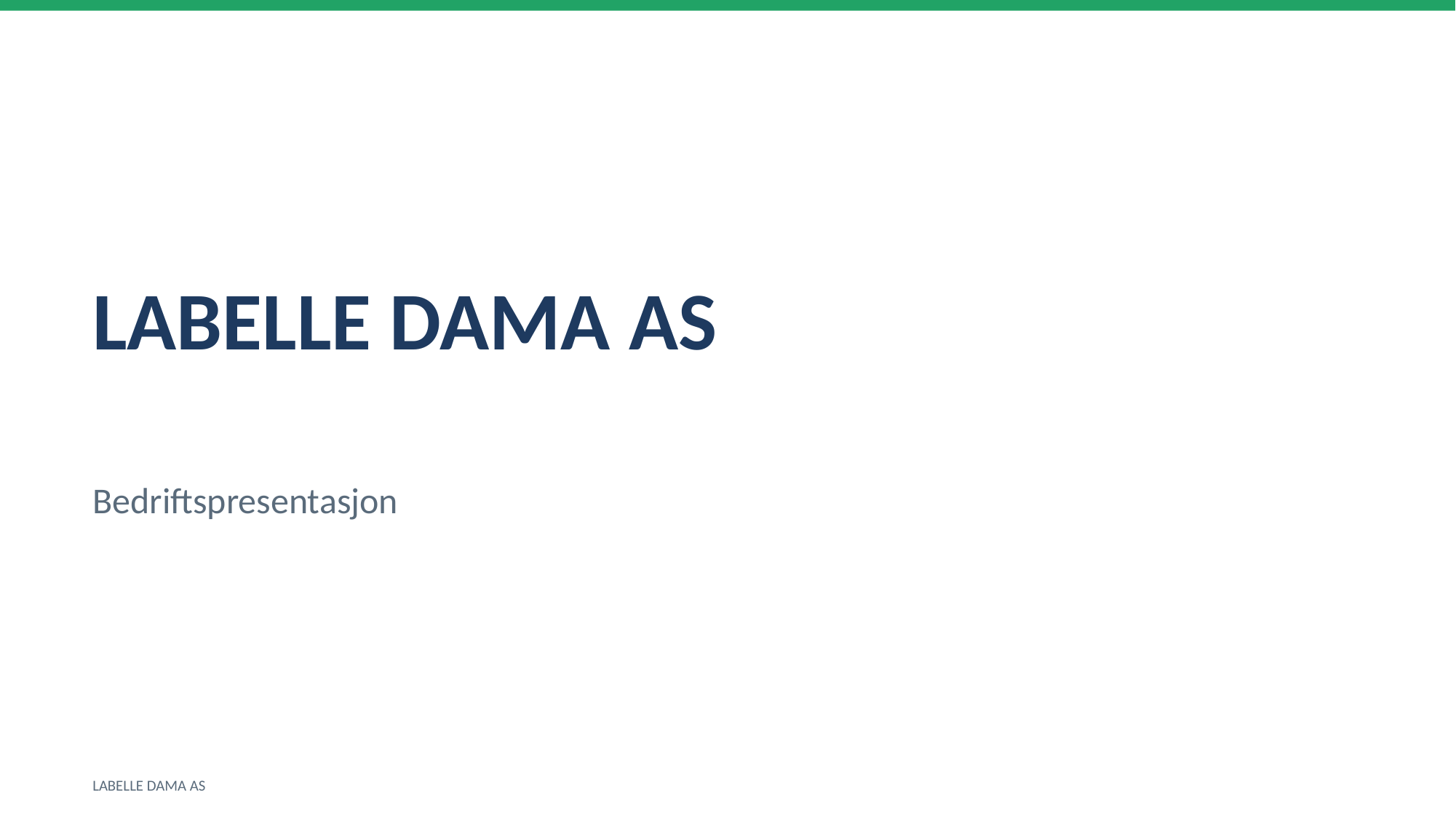

LABELLE DAMA AS
Bedriftspresentasjon
LABELLE DAMA AS